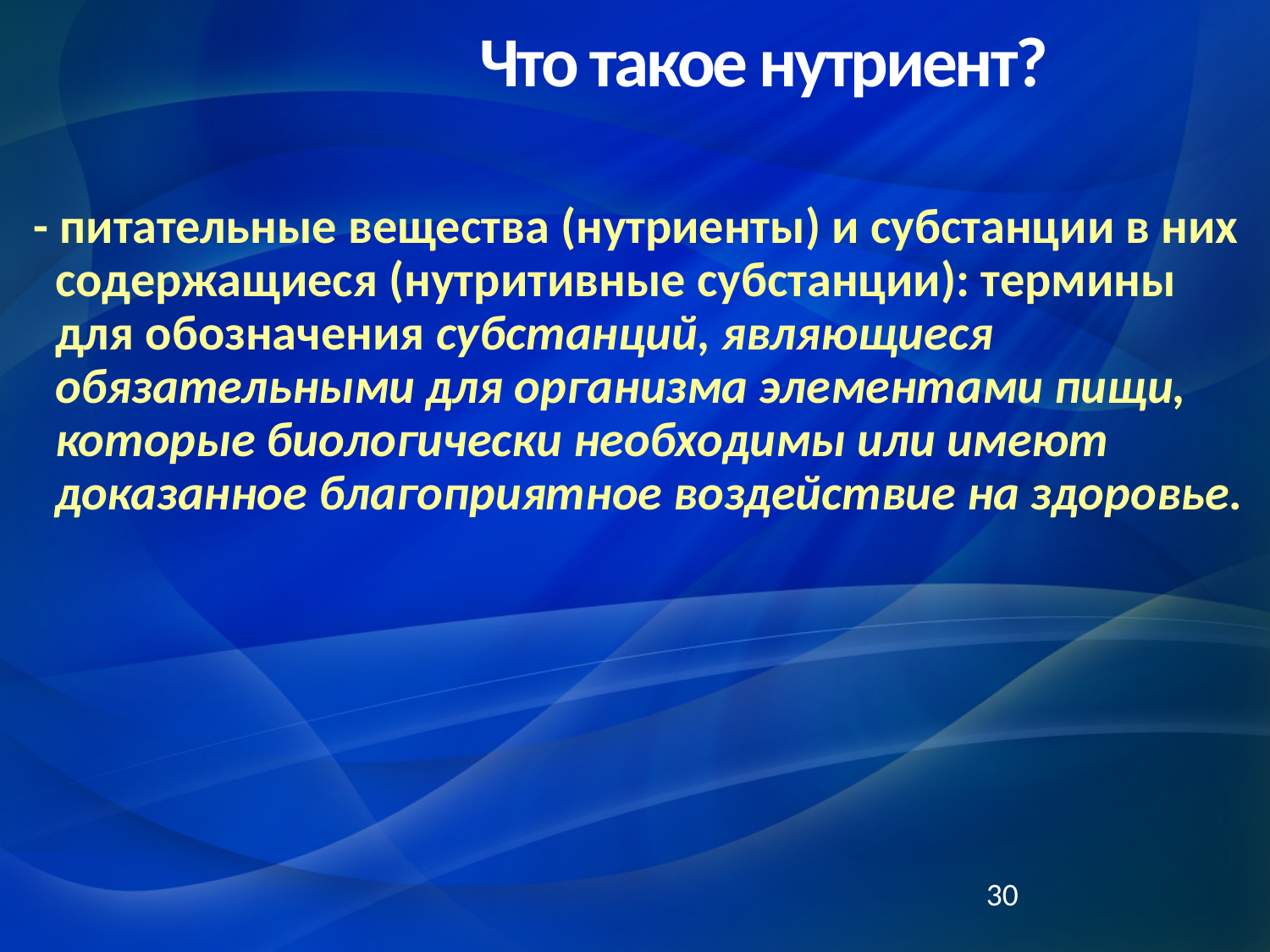

# Что такое нутриент?
   - питательные вещества (нутриенты) и субстанции в них содержащиеся (нутритивные субстанции): термины  для обозначения субстанций, являющиеся обязательными для организма элементами пищи, которые биологически необходимы или имеют доказанное благоприятное воздействие на здоровье.
30